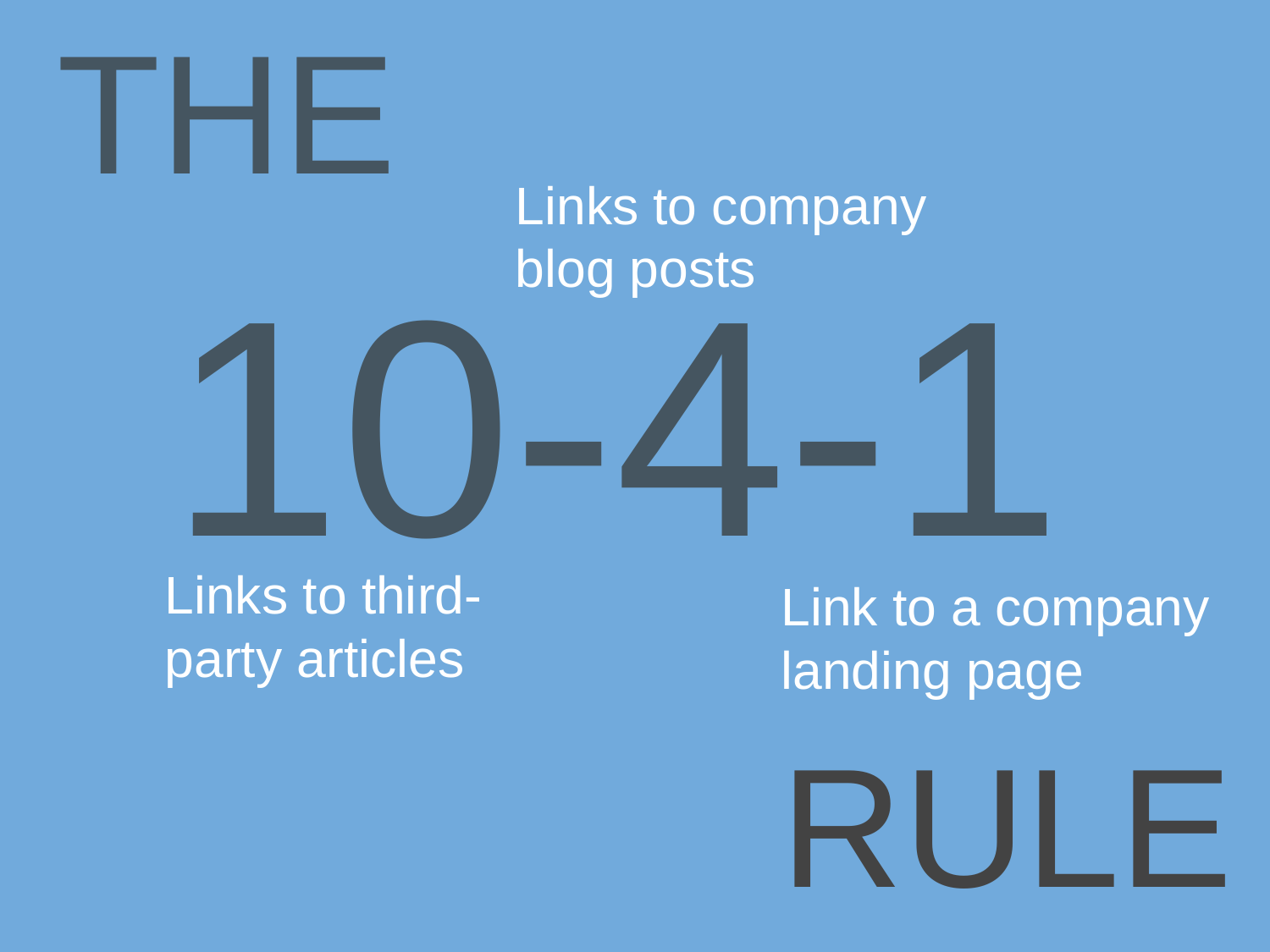

THE
Links to company blog posts
10-4-1

Links to third-party articles
Link to a company landing page
RULE